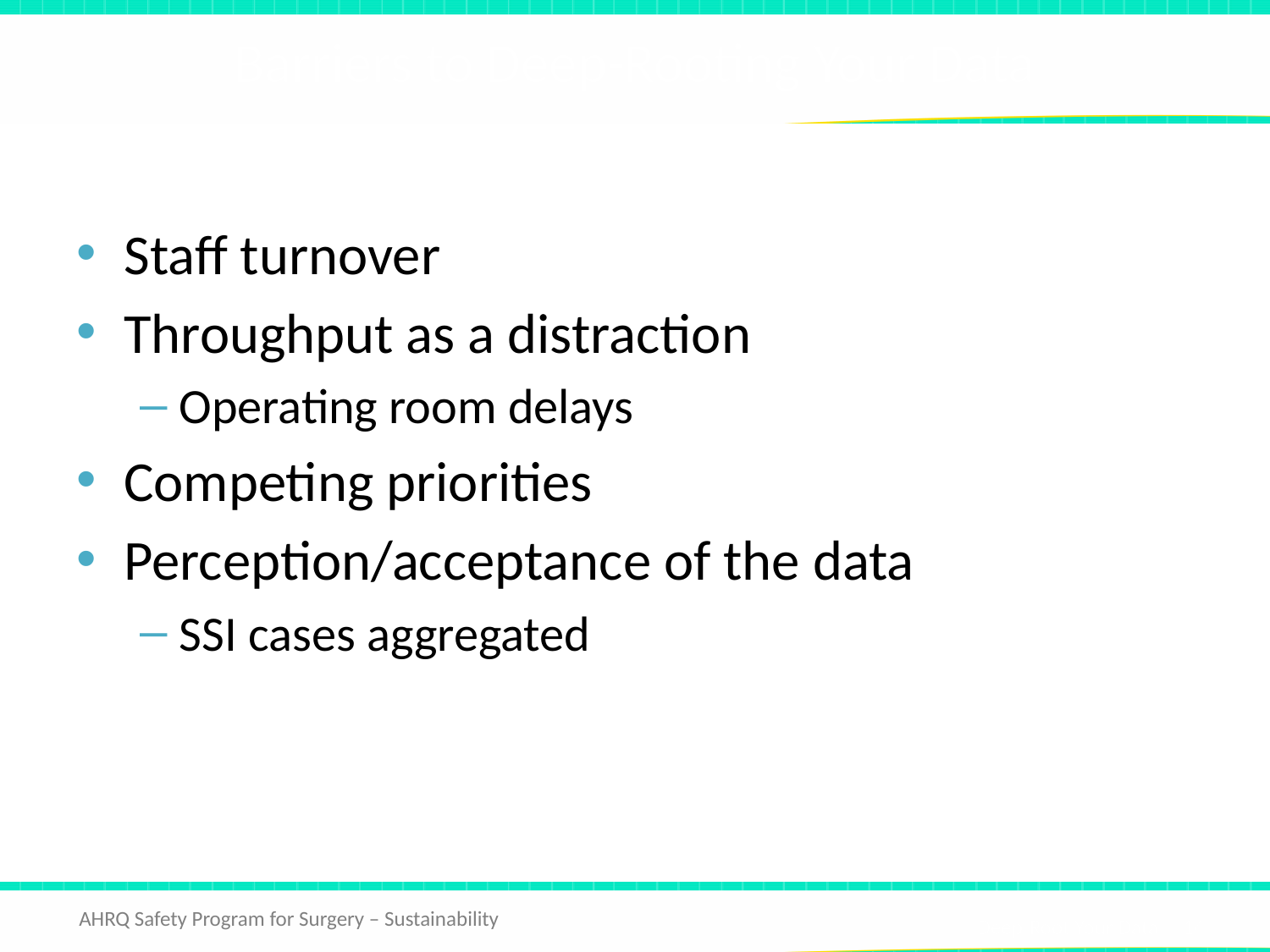

# Barriers to Deep-Rooting Your Data
Staff turnover
Throughput as a distraction
Operating room delays
Competing priorities
Perception/acceptance of the data
SSI cases aggregated

 Deep-Root Your Data     14